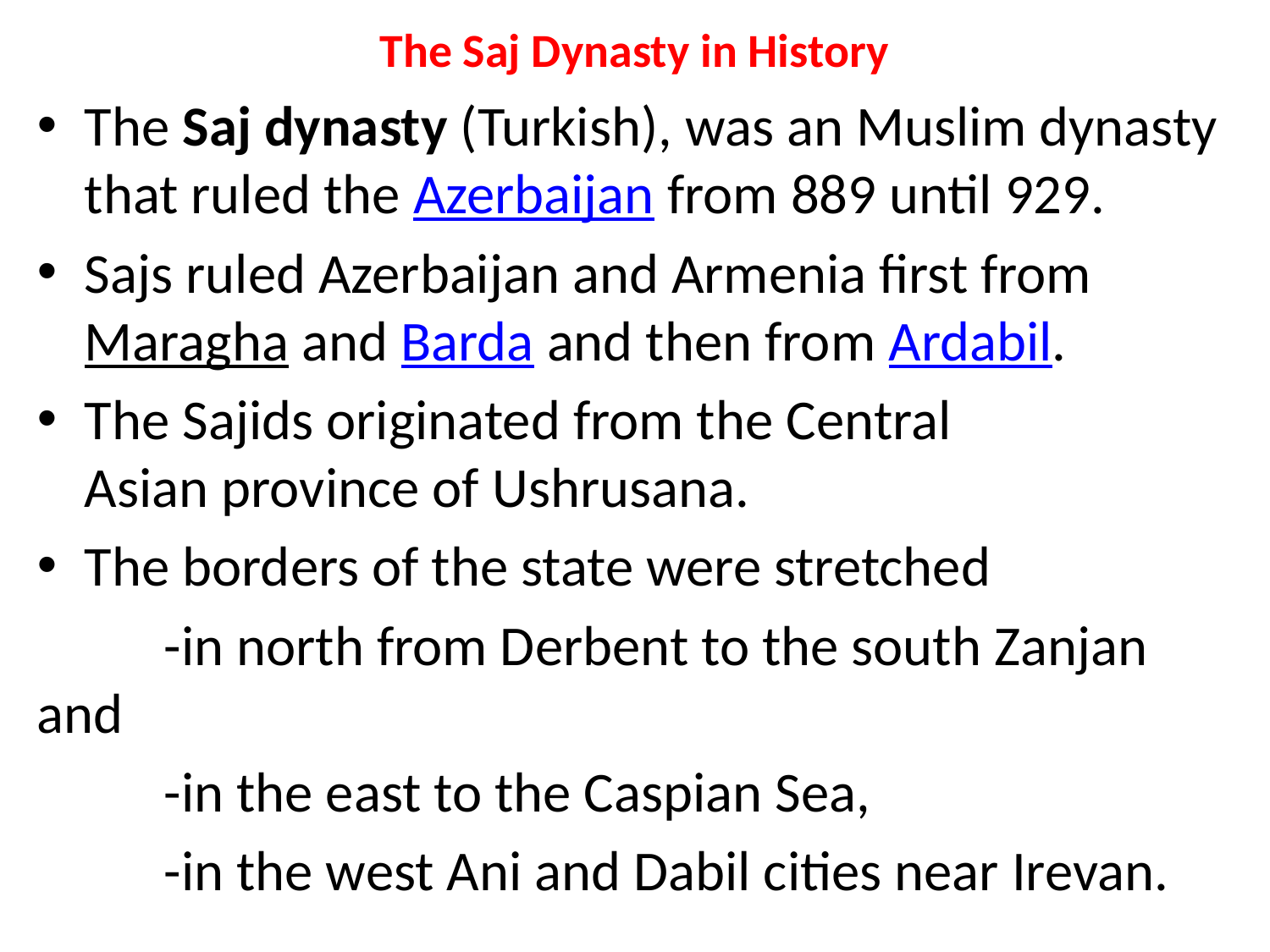

# The Saj Dynasty in History
The Saj dynasty (Turkish‎), was an Muslim dynasty that ruled the Azerbaijan from 889 until 929.
Sajs ruled Azerbaijan and Armenia first from Maragha and Barda and then from Ardabil.
The Sajids originated from the Central Asian province of Ushrusana.
The borders of the state were stretched
	-in north from Derbent to the south Zanjan and
	-in the east to the Caspian Sea,
	-in the west Ani and Dabil cities near Irevan.